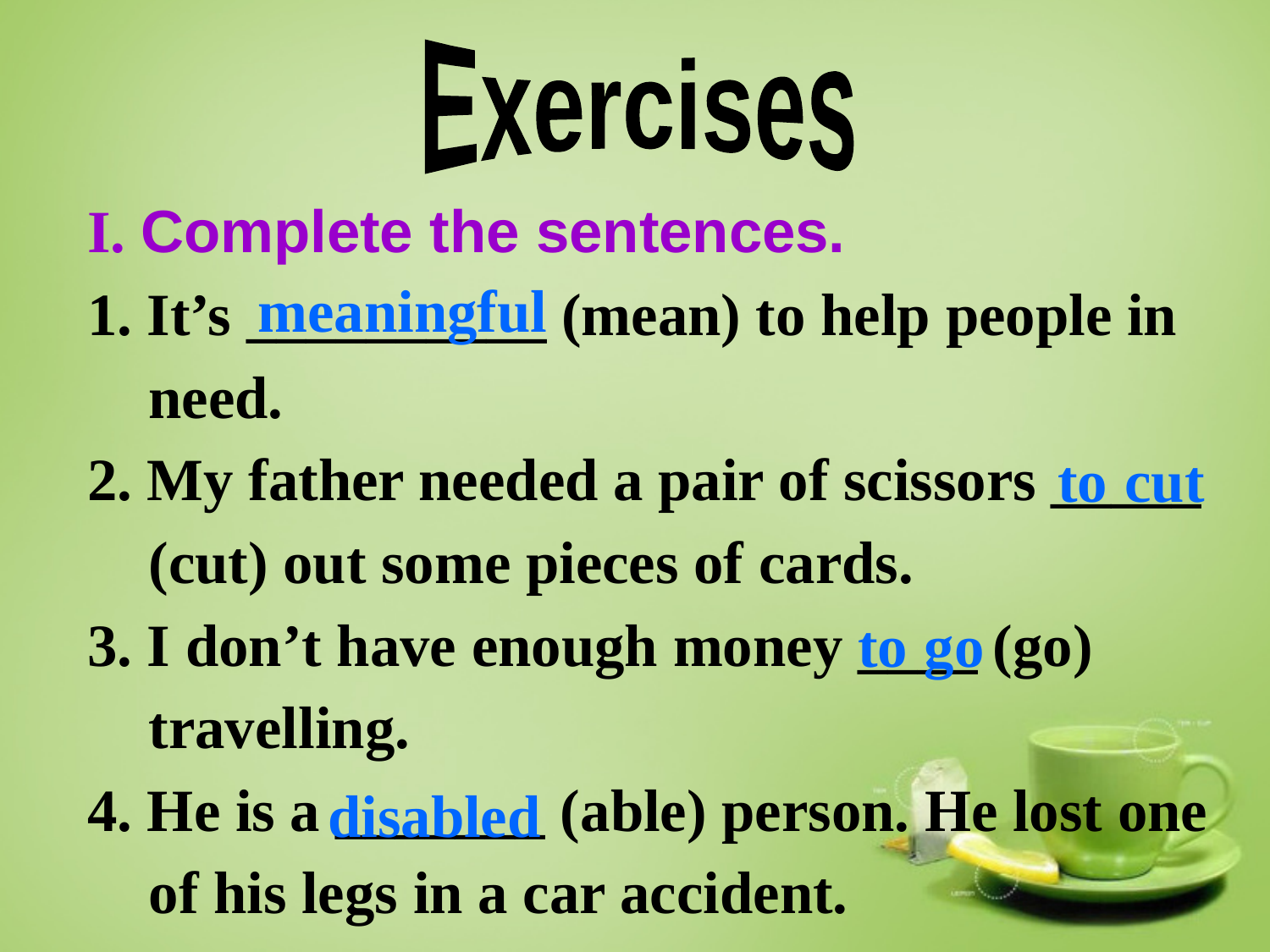

Exercises
I. Complete the sentences.
1. It’s __________ (mean) to help people in need.
2. My father needed a pair of scissors _____ (cut) out some pieces of cards.
3. I don’t have enough money ____ (go) travelling.
4. He is a _______ (able) person. He lost one of his legs in a car accident.
meaningful
to cut
to go
disabled